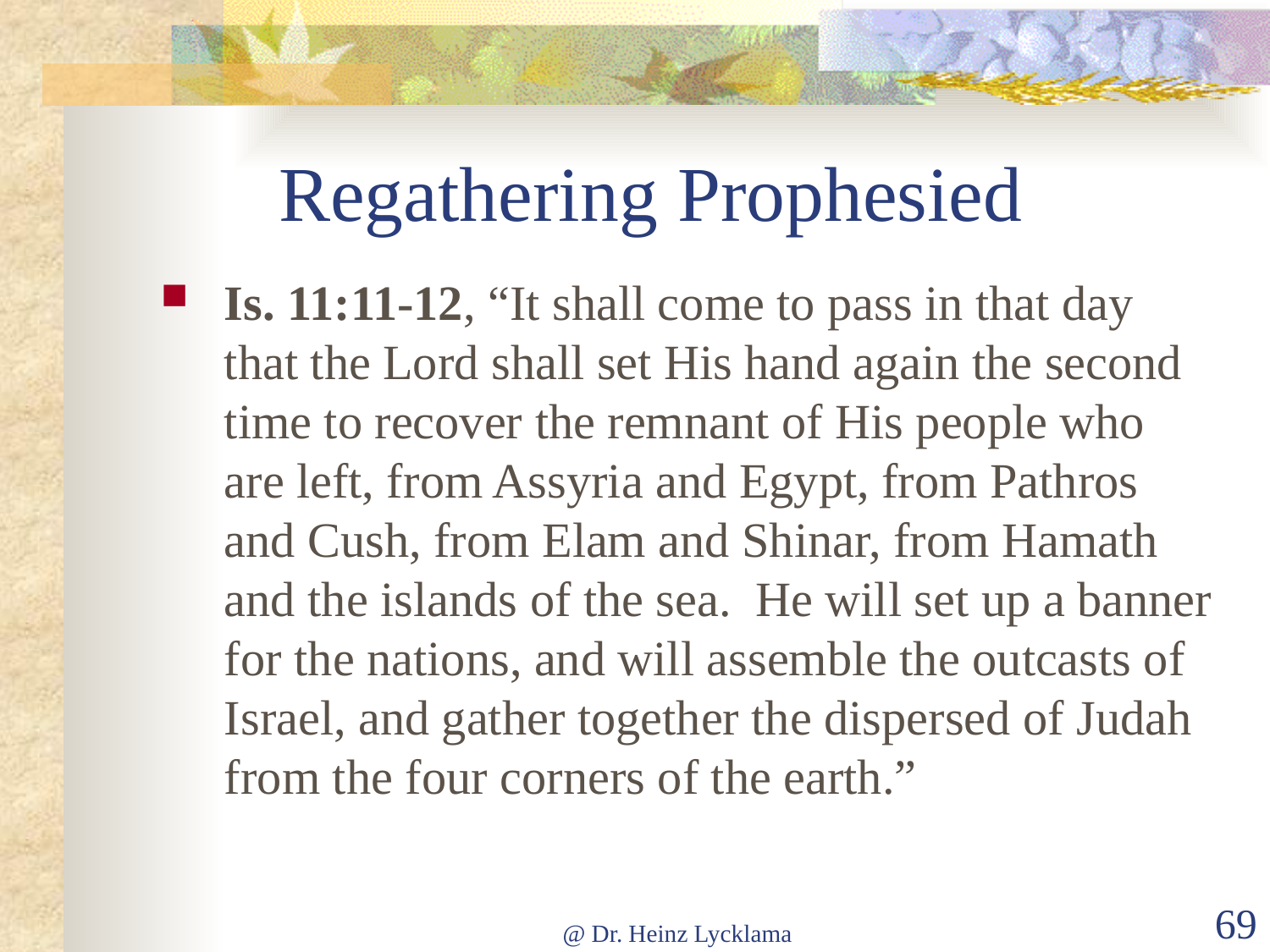

# Regathering Prophesied
Is. 11:11-12, “It shall come to pass in that day that the Lord shall set His hand again the second time to recover the remnant of His people who are left, from Assyria and Egypt, from Pathros and Cush, from Elam and Shinar, from Hamath and the islands of the sea.  He will set up a banner for the nations, and will assemble the outcasts of Israel, and gather together the dispersed of Judah from the four corners of the earth.”
@ Dr. Heinz Lycklama
69